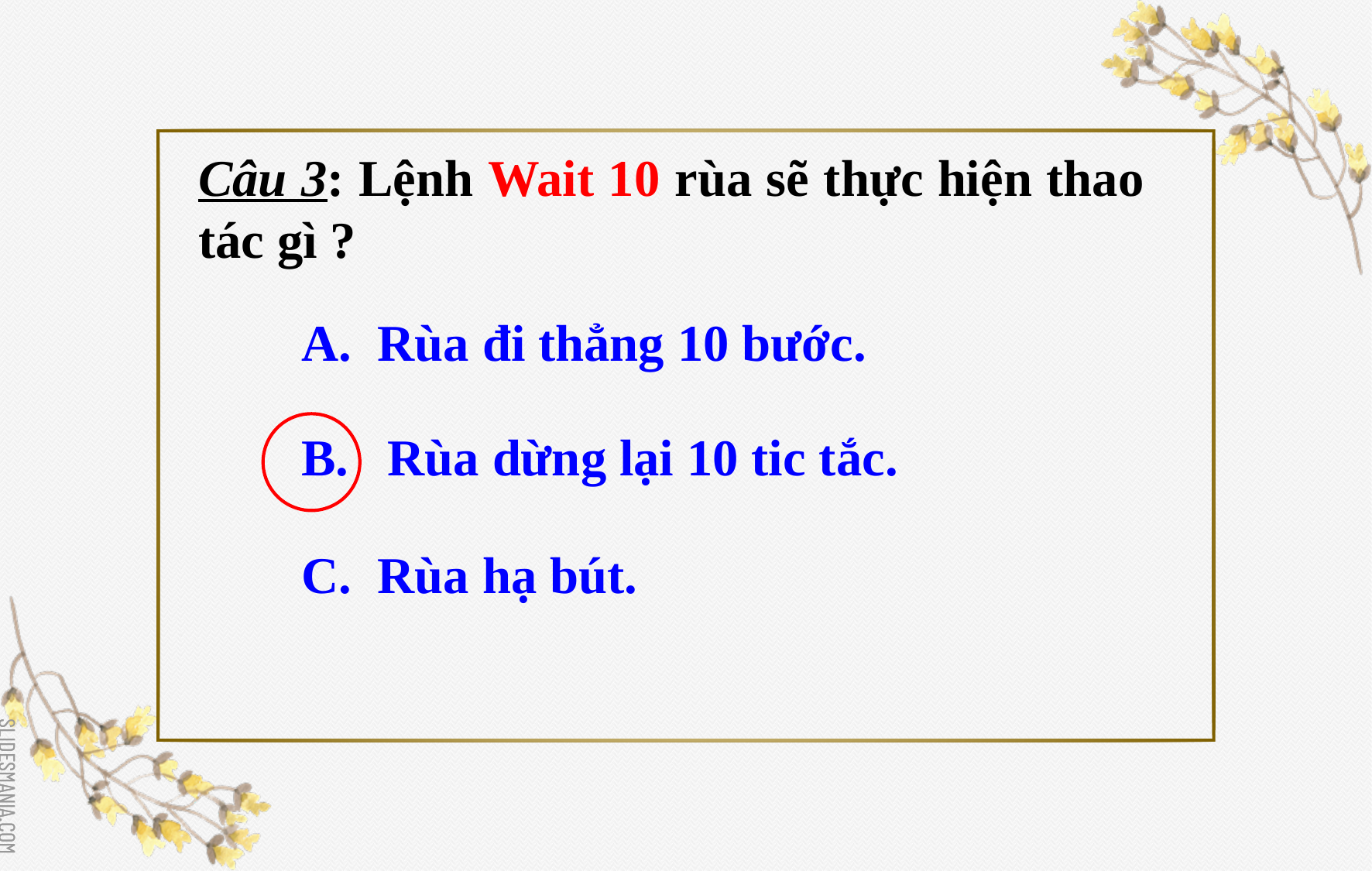

Câu 3: Lệnh Wait 10 rùa sẽ thực hiện thao tác gì ?
	  A.  Rùa đi thẳng 10 bước.

	  B.   Rùa dừng lại 10 tic tắc.

	  C.  Rùa hạ bút.